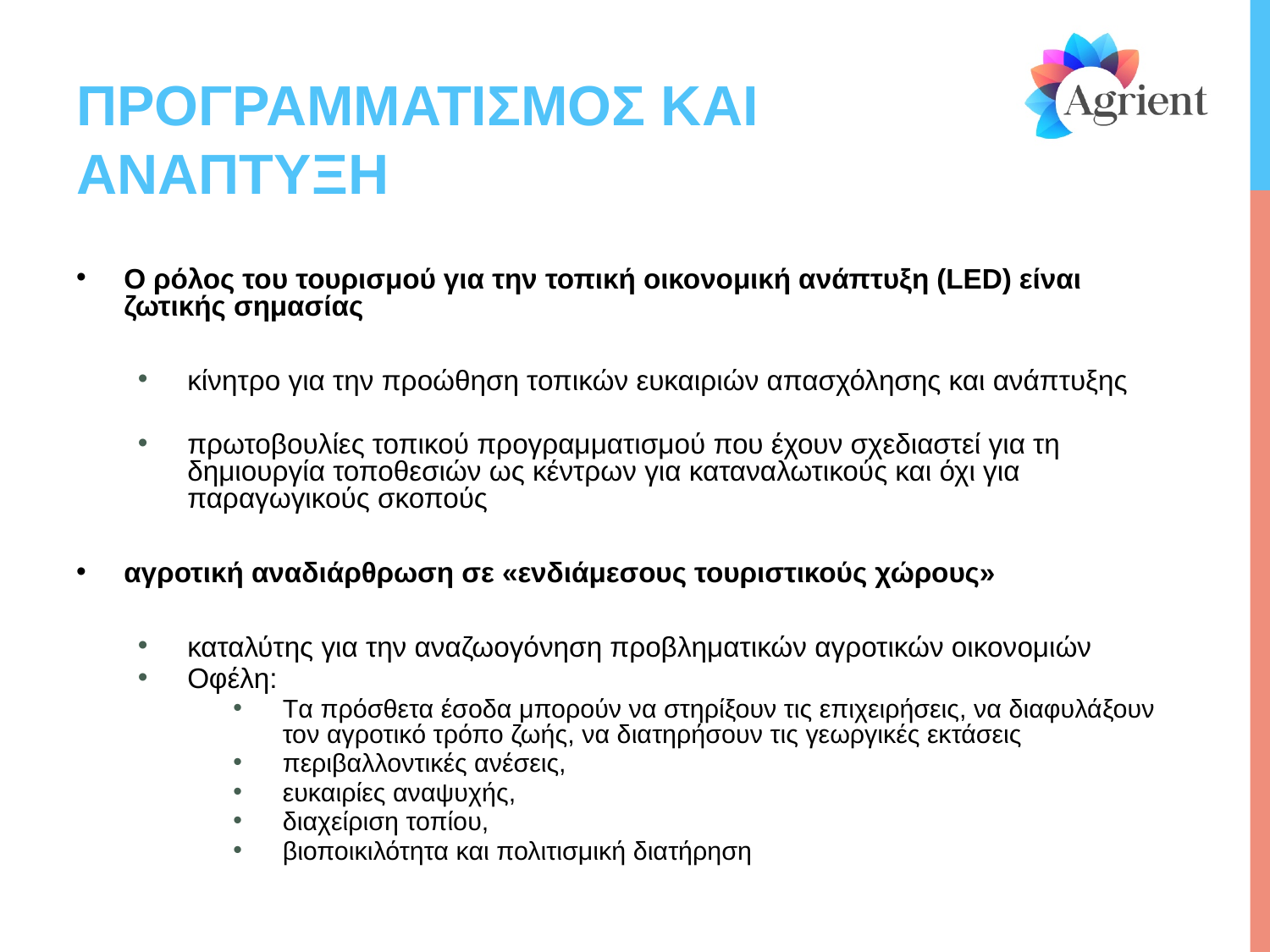

# ΠΡΟΓΡΑΜΜΑΤΙΣΜΟΣ ΚΑΙ ΑΝΑΠΤΥΞΗ

Ο ρόλος του τουρισμού για την τοπική οικονομική ανάπτυξη (LED) είναι ζωτικής σημασίας

κίνητρο για την προώθηση τοπικών ευκαιριών απασχόλησης και ανάπτυξης

πρωτοβουλίες τοπικού προγραμματισμού που έχουν σχεδιαστεί για τη δημιουργία τοποθεσιών ως κέντρων για καταναλωτικούς και όχι για παραγωγικούς σκοπούς

αγροτική αναδιάρθρωση σε «ενδιάμεσους τουριστικούς χώρους»

καταλύτης για την αναζωογόνηση προβληματικών αγροτικών οικονομιών
Οφέλη:
Tα πρόσθετα έσοδα μπορούν να στηρίξουν τις επιχειρήσεις, να διαφυλάξουν τον αγροτικό τρόπο ζωής, να διατηρήσουν τις γεωργικές εκτάσεις
περιβαλλοντικές ανέσεις,
ευκαιρίες αναψυχής,
διαχείριση τοπίου,
βιοποικιλότητα και πολιτισμική διατήρηση